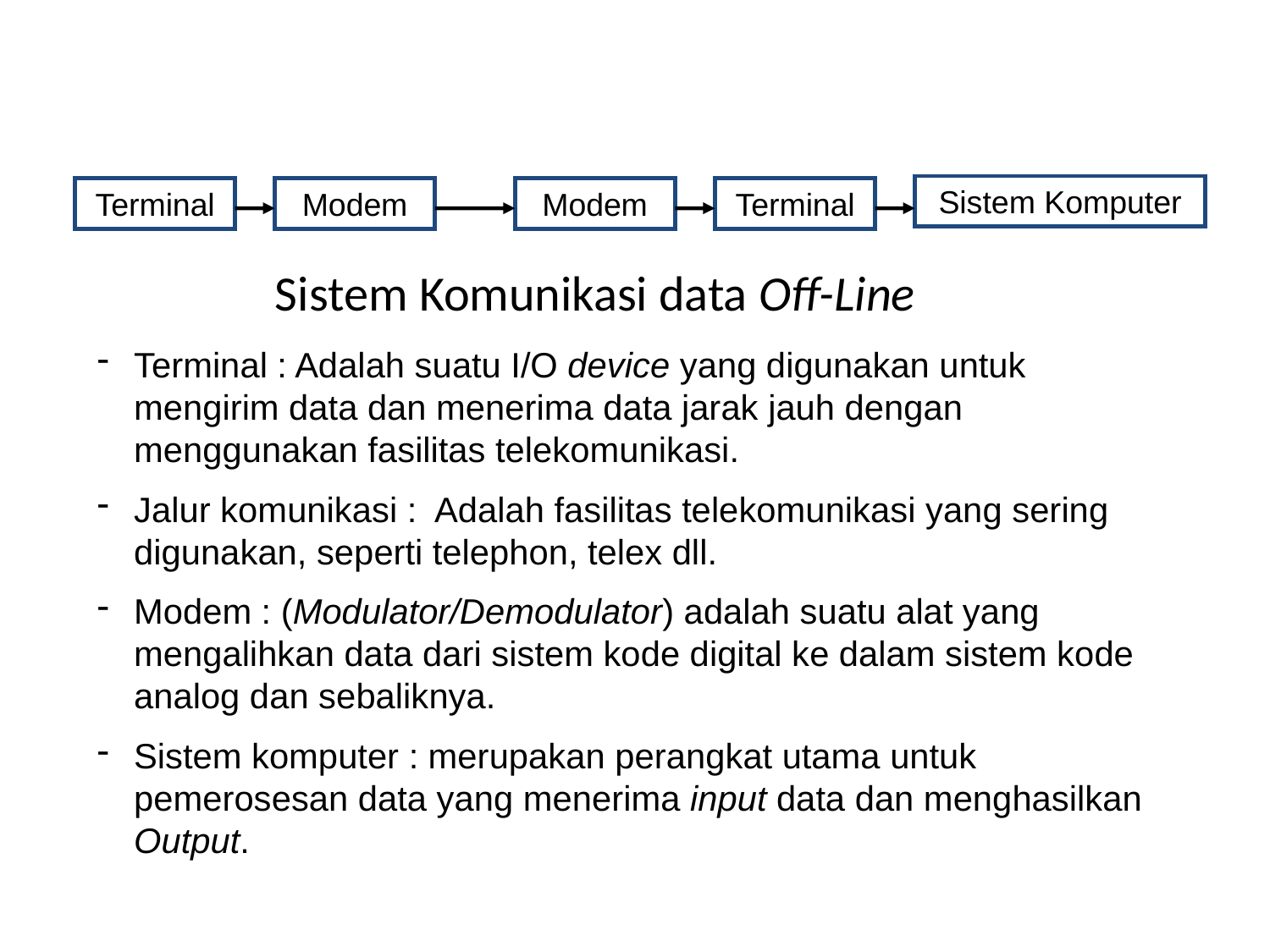

Sistem Komputer
Terminal
Modem
Modem
Terminal

# Sistem Komunikasi data Off-Line
Terminal : Adalah suatu I/O device yang digunakan untuk mengirim data dan menerima data jarak jauh dengan menggunakan fasilitas telekomunikasi.
Jalur komunikasi :  Adalah fasilitas telekomunikasi yang sering digunakan, seperti telephon, telex dll.
Modem : (Modulator/Demodulator) adalah suatu alat yang mengalihkan data dari sistem kode digital ke dalam sistem kode analog dan sebaliknya.
Sistem komputer : merupakan perangkat utama untuk pemerosesan data yang menerima input data dan menghasilkan Output.